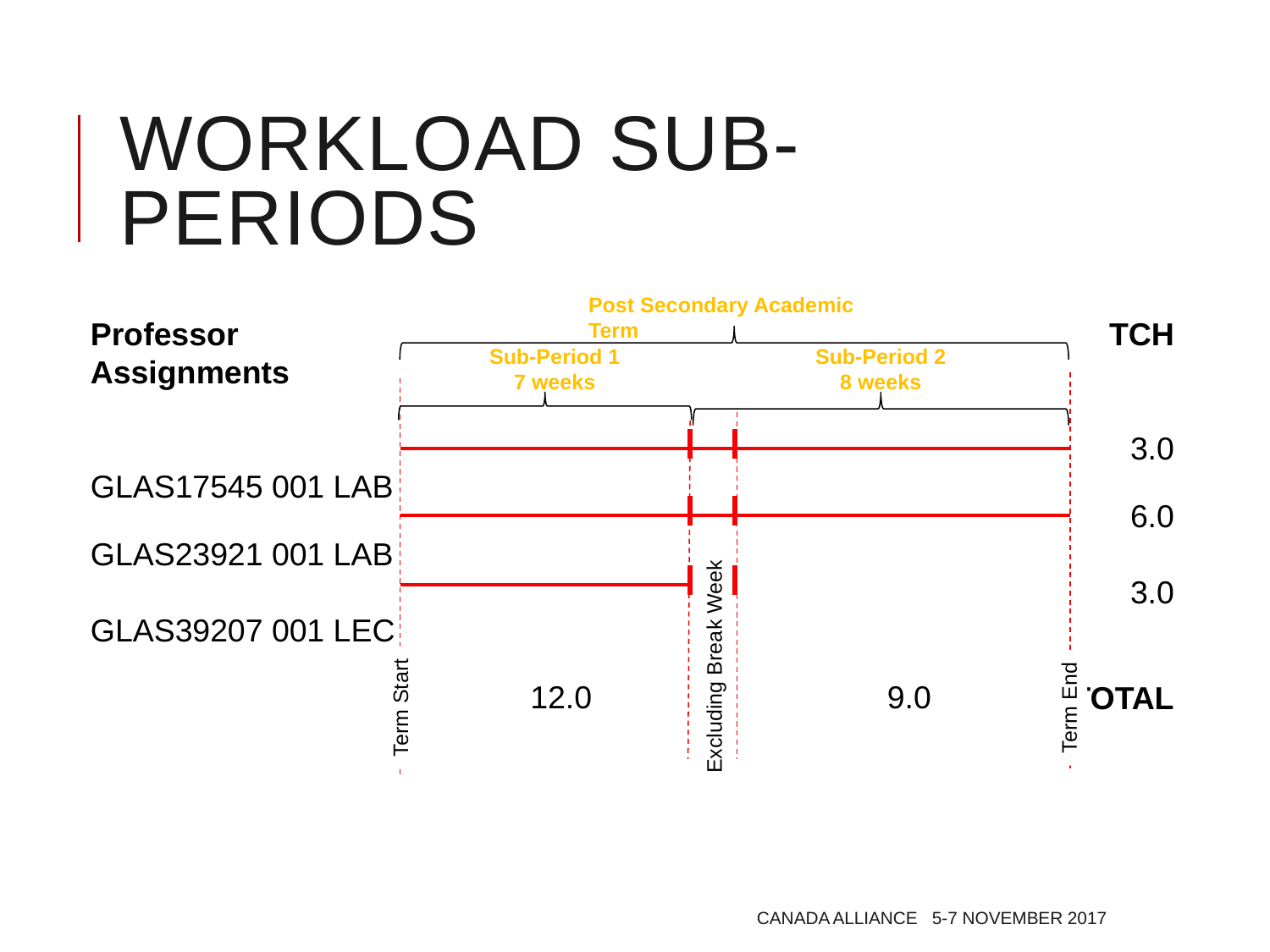

# Workload Sub-Periods

Post Secondary Academic Term
Professor Assignments

GLAS17545 001 LAB

GLAS23921 001 LAB

GLAS39207 001 LEC

TCH

3.0

6.0

3.0

TOTAL
Sub-Period 1
7 weeks
Sub-Period 2
8 weeks
Excluding Break Week
12.0
9.0
Term Start
Term End
Canada Alliance   5-7 November 2017